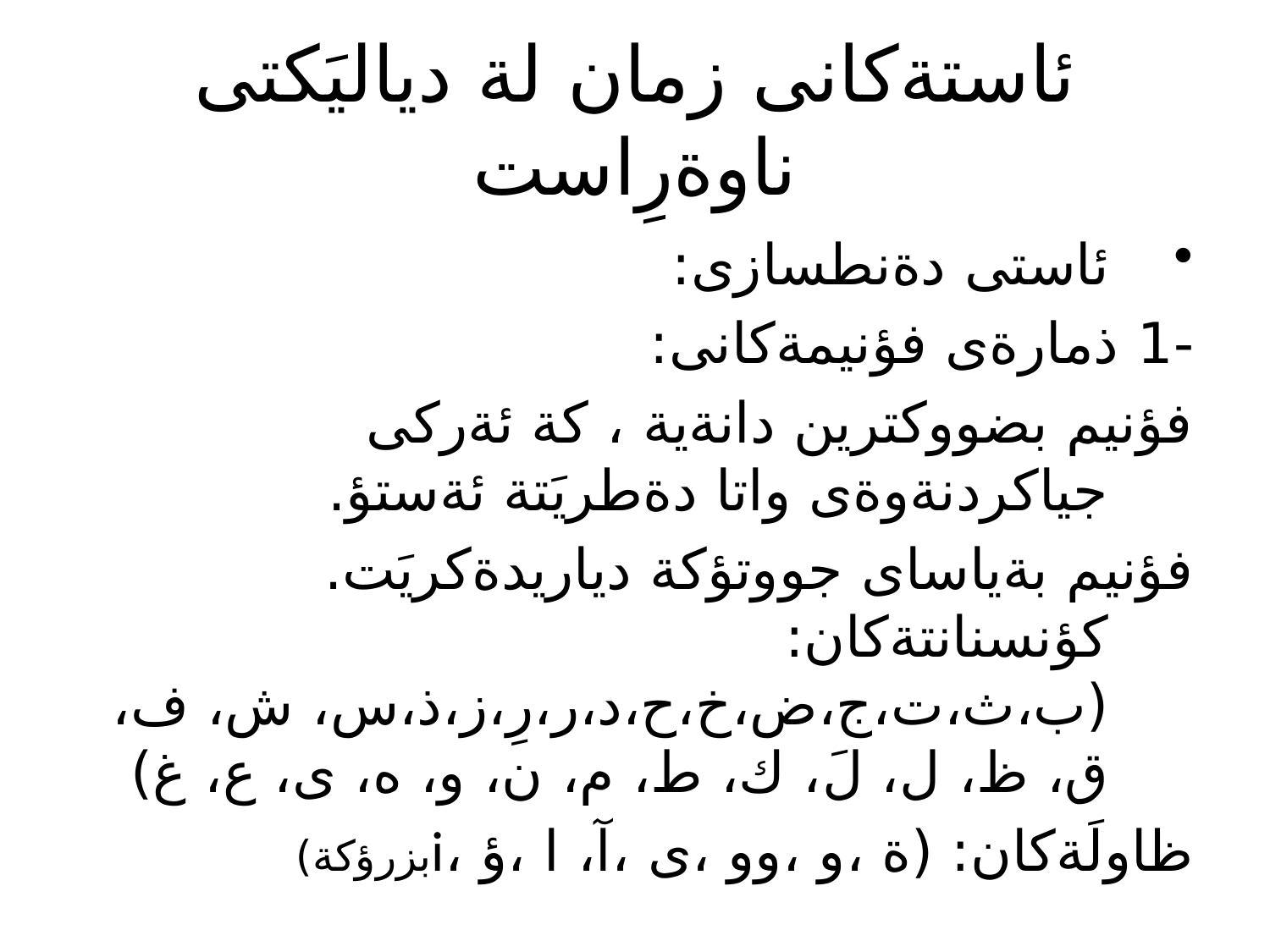

# ئاستةكانى زمان لة دياليَكتى ناوةرِاست
ئاستى دةنطسازى:
-1 ذمارةى فؤنيمةكانى:
فؤنيم بضووكترين دانةية ، كة ئةركى جياكردنةوةى واتا دةطريَتة ئةستؤ.
فؤنيم بةياساى جووتؤكة دياريدةكريَت. كؤنسنانتةكان: (ب،ث،ت،ج،ض،خ،ح،د،ر،رِ،ز،ذ،س، ش، ف، ق، ظ، ل، لَ، ك، ط، م، ن، و، ه، ى، ع، غ)
ظاولَةكان: (ة ،و ،وو ،ى ،آ، ا ،ؤ ،iبزرؤكة)